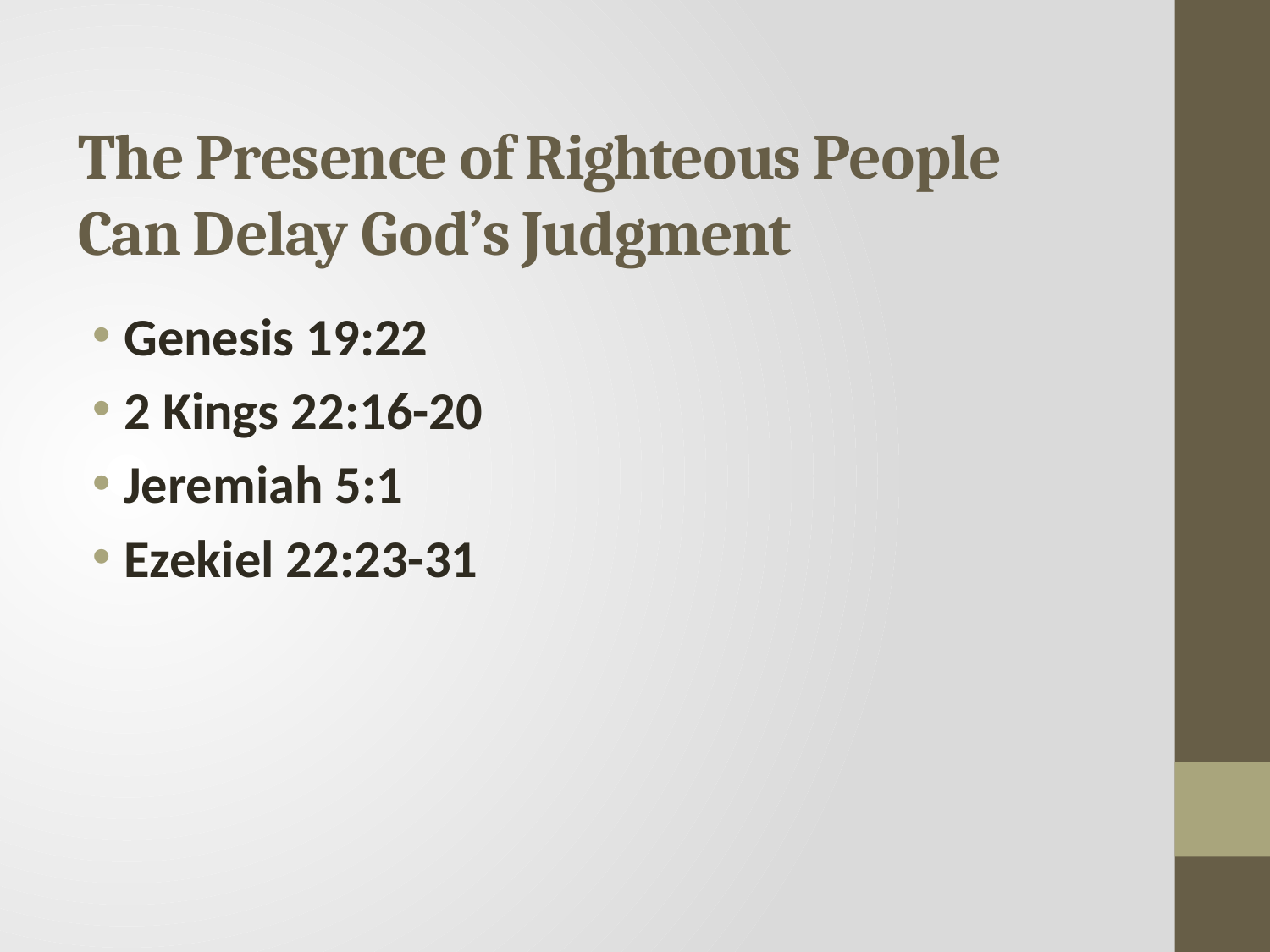

# The Presence of Righteous People Can Delay God’s Judgment
Genesis 19:22
2 Kings 22:16-20
Jeremiah 5:1
Ezekiel 22:23-31